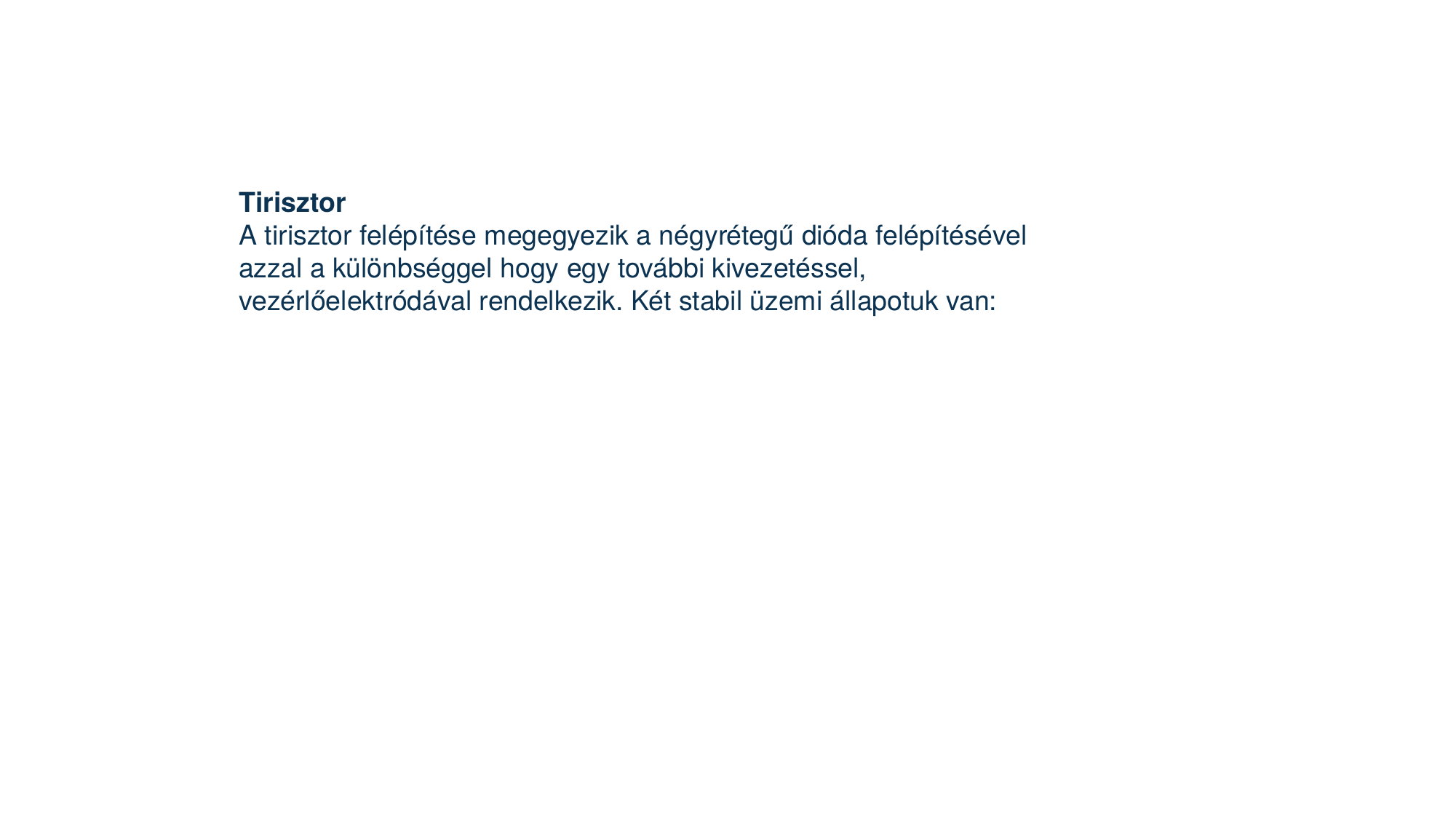

Tirisztor
A tirisztor felépítése megegyezik a négyrétegű dióda felépítésével azzal a különbséggel hogy egy további kivezetéssel, vezérlőelektródával rendelkezik. Két stabil üzemi állapotuk van: